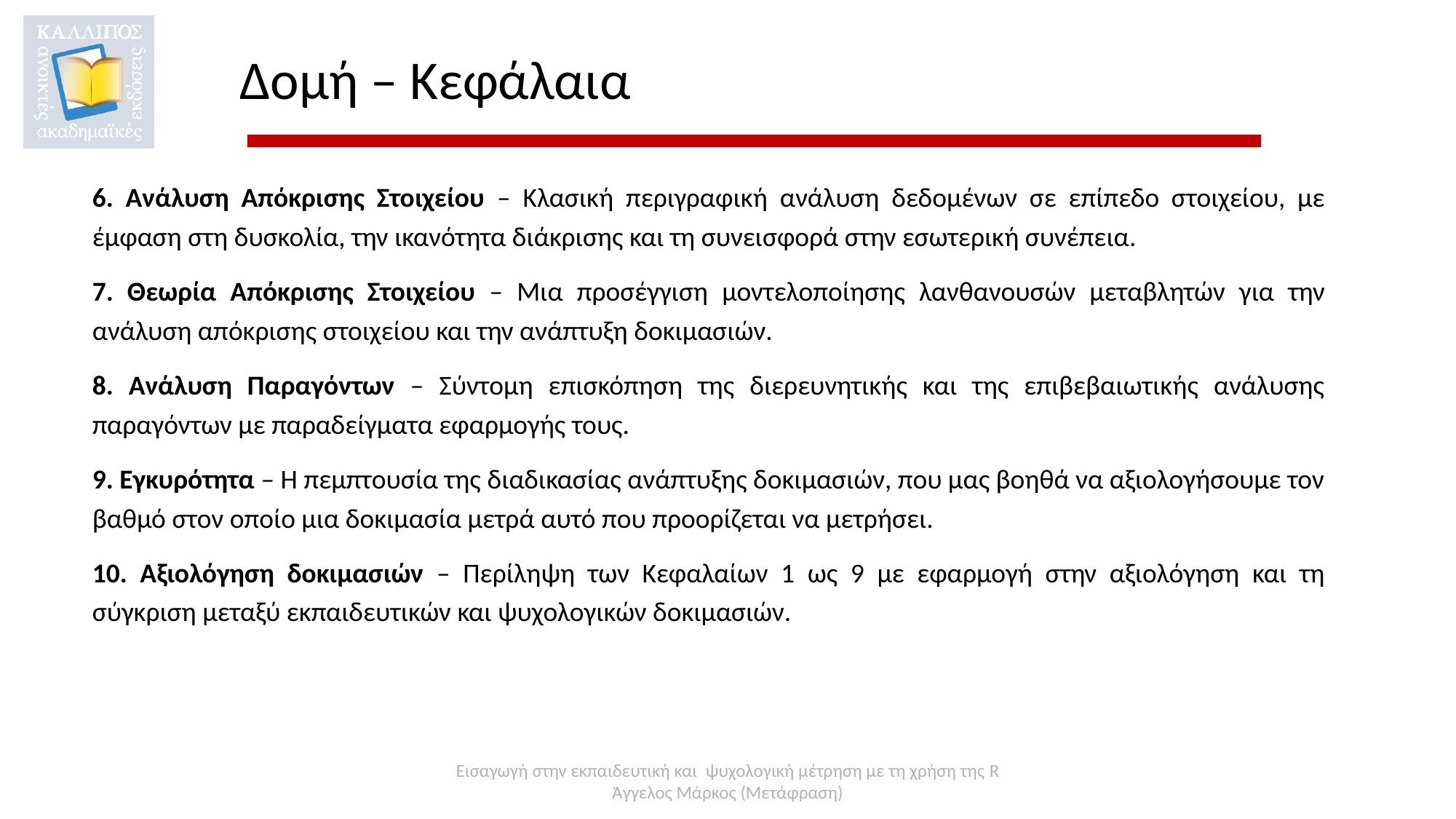

# Δομή – Κεφάλαια
6. Ανάλυση Απόκρισης Στοιχείου – Κλασική περιγραφική ανάλυση δεδομένων σε επίπεδο στοιχείου, με έμφαση στη δυσκολία, την ικανότητα διάκρισης και τη συνεισφορά στην εσωτερική συνέπεια.
7. Θεωρία Απόκρισης Στοιχείου – Μια προσέγγιση μοντελοποίησης λανθανουσών μεταβλητών για την ανάλυση απόκρισης στοιχείου και την ανάπτυξη δοκιμασιών.
8. Ανάλυση Παραγόντων – Σύντομη επισκόπηση της διερευνητικής και της επιβεβαιωτικής ανάλυσης παραγόντων με παραδείγματα εφαρμογής τους.
9. Εγκυρότητα – Η πεμπτουσία της διαδικασίας ανάπτυξης δοκιμασιών, που μας βοηθά να αξιολογήσουμε τον βαθμό στον οποίο μια δοκιμασία μετρά αυτό που προορίζεται να μετρήσει.
10. Αξιολόγηση δοκιμασιών – Περίληψη των Κεφαλαίων 1 ως 9 με εφαρμογή στην αξιολόγηση και τη σύγκριση μεταξύ εκπαιδευτικών και ψυχολογικών δοκιμασιών.
Εισαγωγή στην εκπαιδευτική και  ψυχολογική μέτρηση με τη χρήση της R
Άγγελος Μάρκος (Μετάφραση)